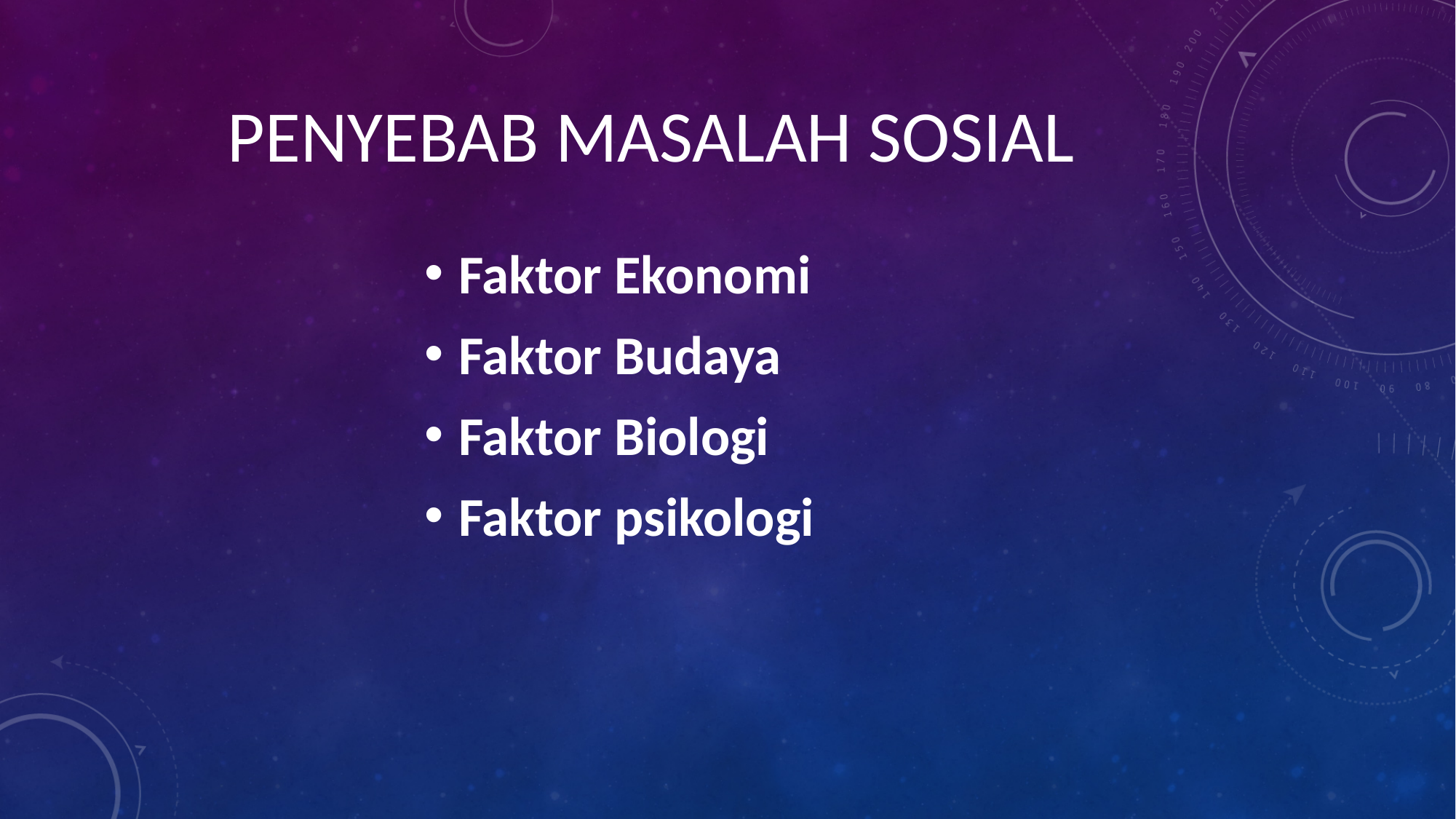

# Penyebab masalah sosial
Faktor Ekonomi
Faktor Budaya
Faktor Biologi
Faktor psikologi